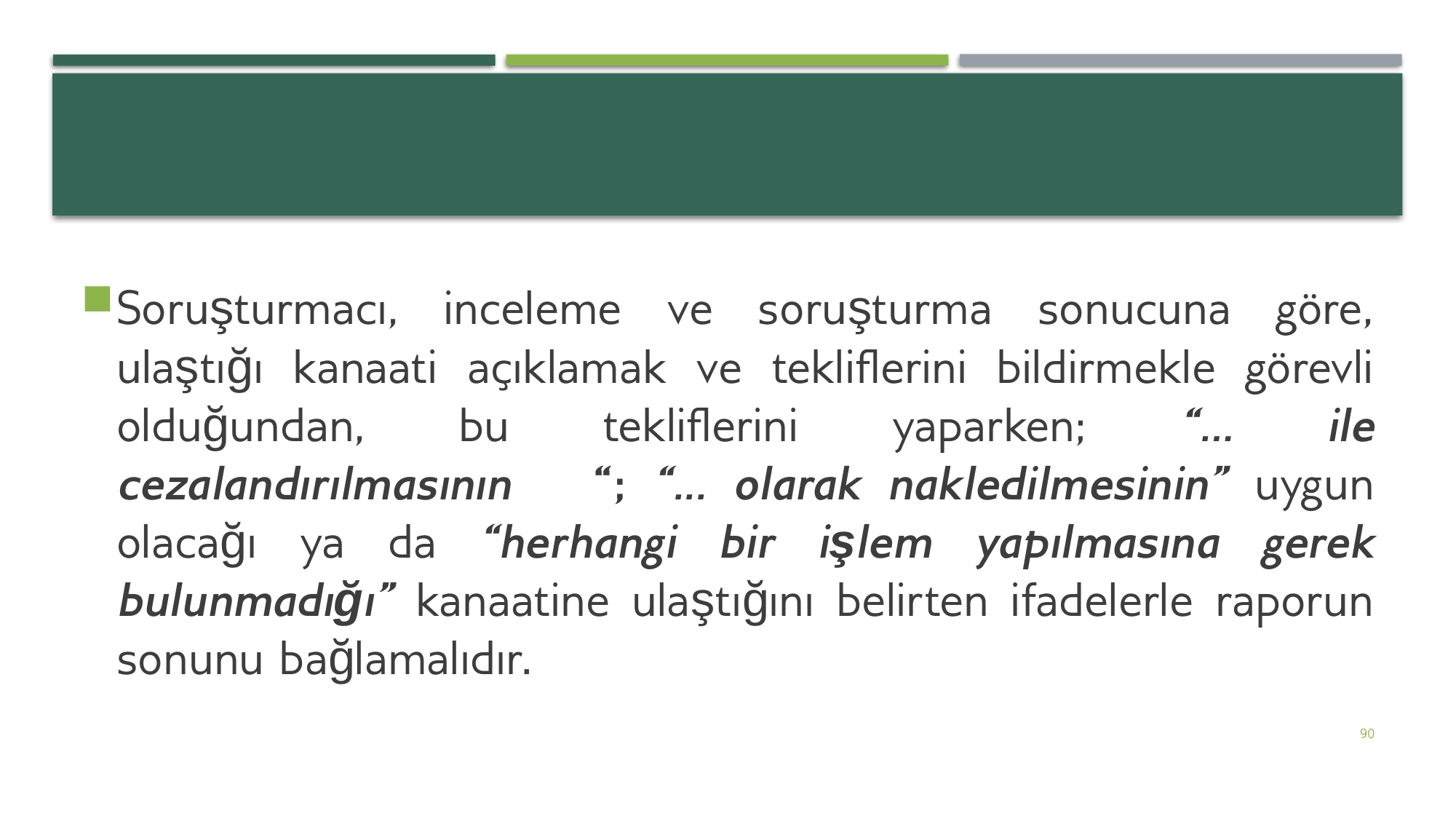

#
Soruşturmacı, inceleme ve soruşturma sonucuna göre, ulaştığı kanaati açıkla­mak ve tekliflerini bildirmekle görevli olduğundan, bu tekliflerini yaparken; “… ile cezalandırılmasının   “; “... olarak nakledilmesinin” uygun olacağı ya da “herhangi bir işlem yapılmasına gerek bulunmadığı” kanaatine ulaştığını belirten ifadelerle raporun sonunu bağlamalıdır.
90